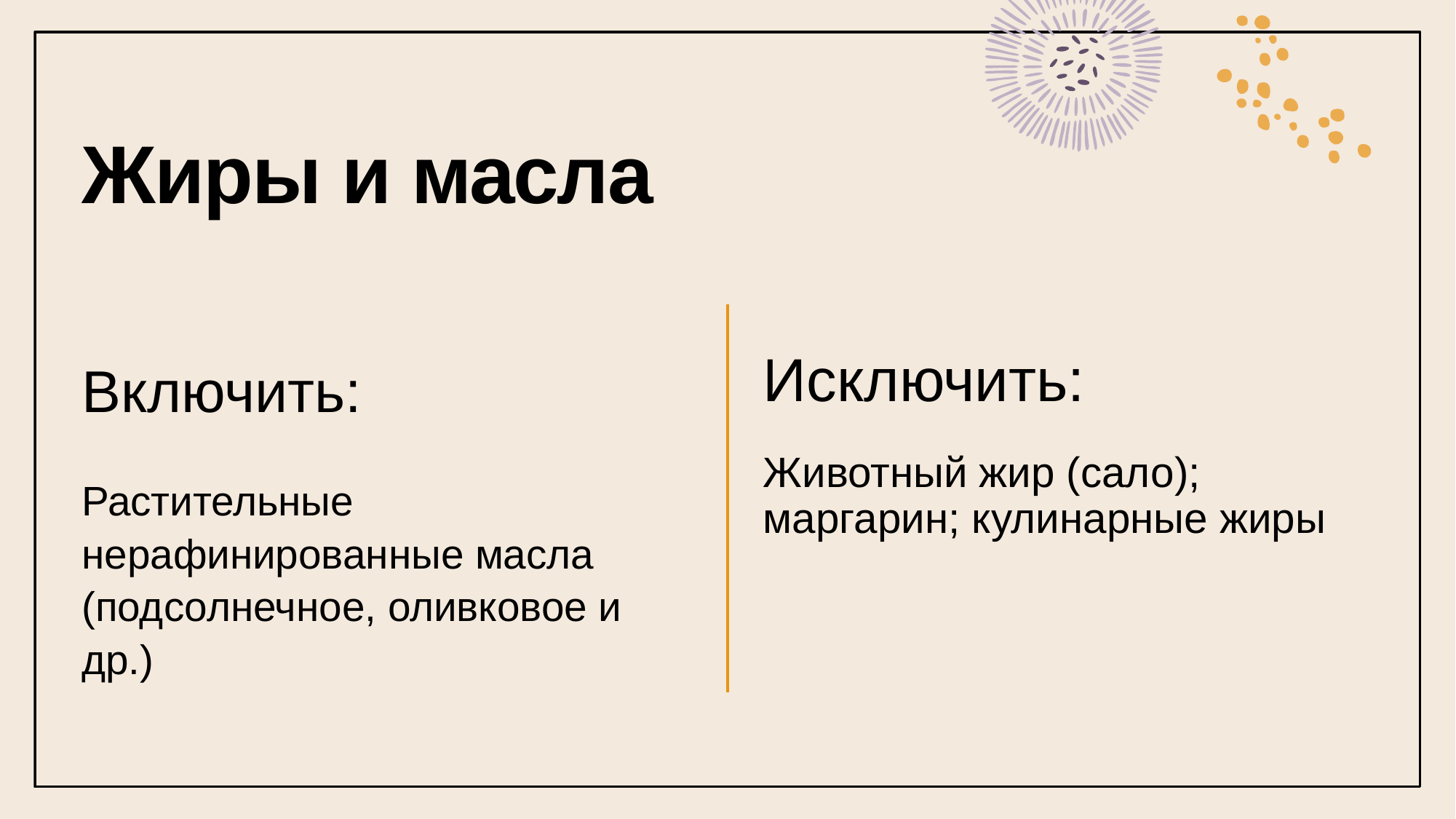

# Жиры и масла
Исключить:
Животный жир (сало); маргарин; кулинарные жиры
Включить:
Растительные нерафинированные масла (подсолнечное, оливковое и др.)